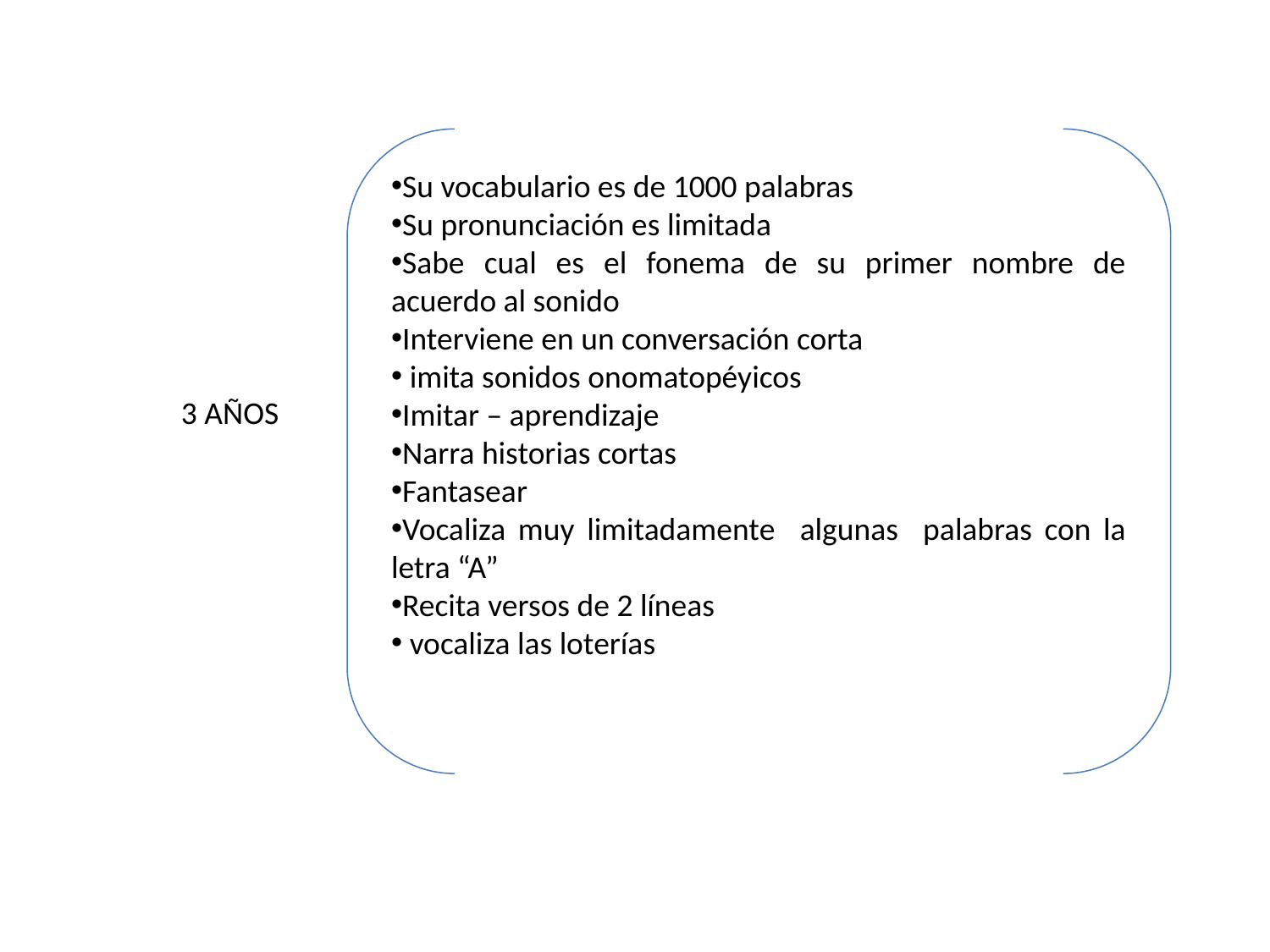

Su vocabulario es de 1000 palabras
Su pronunciación es limitada
Sabe cual es el fonema de su primer nombre de acuerdo al sonido
Interviene en un conversación corta
 imita sonidos onomatopéyicos
Imitar – aprendizaje
Narra historias cortas
Fantasear
Vocaliza muy limitadamente  algunas  palabras con la letra “A”
Recita versos de 2 líneas
 vocaliza las loterías

3 AÑOS